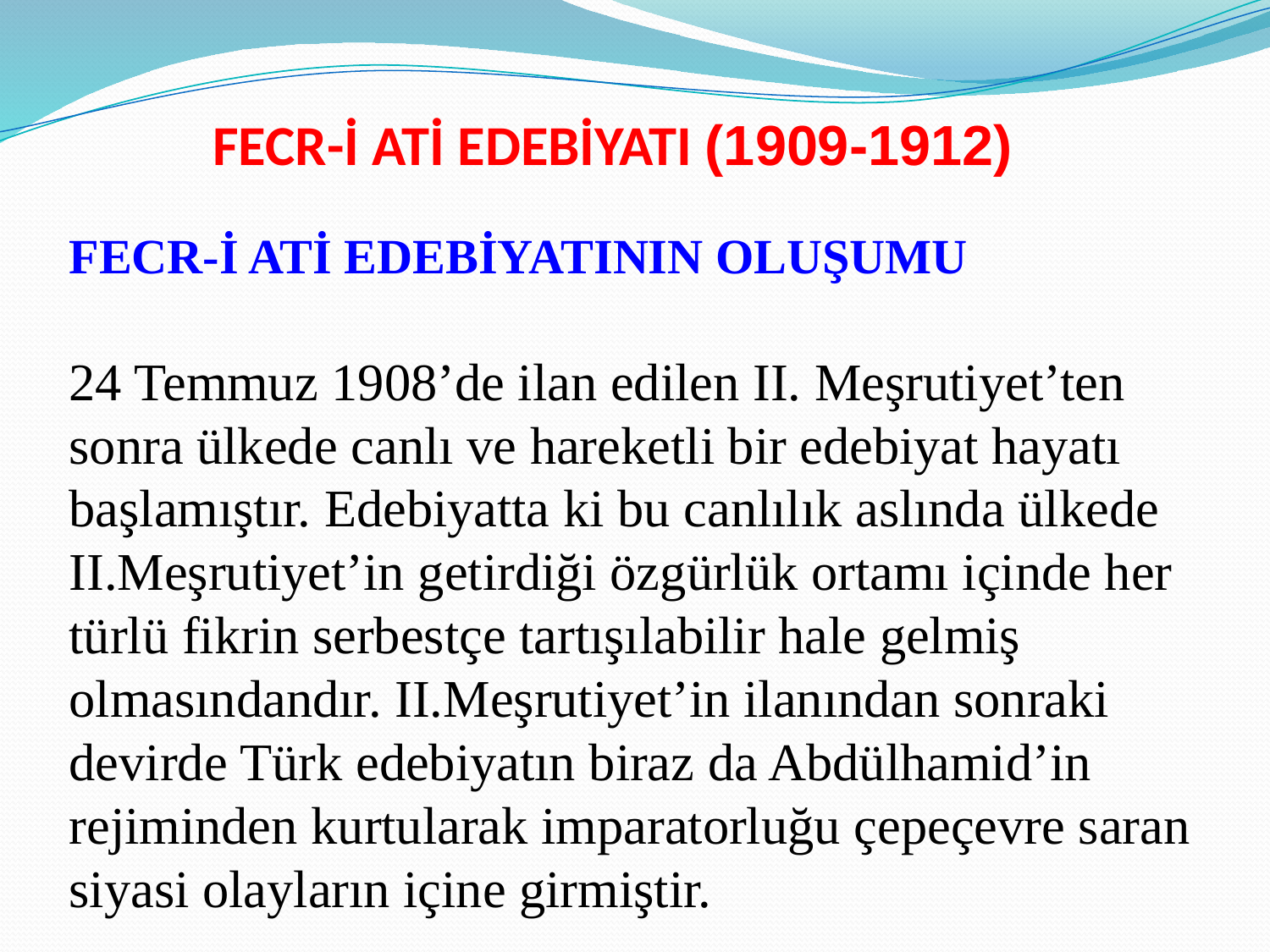

FECR-İ ATİ EDEBİYATI (1909-1912)
FECR-İ ATİ EDEBİYATININ OLUŞUMU

24 Temmuz 1908’de ilan edilen II. Meşrutiyet’ten sonra ülkede canlı ve hareketli bir edebiyat hayatı başlamıştır. Edebiyatta ki bu canlılık aslında ülkede II.Meşrutiyet’in getirdiği özgürlük ortamı içinde her türlü fikrin serbestçe tartışılabilir hale gelmiş olmasındandır. II.Meşrutiyet’in ilanından sonraki devirde Türk edebiyatın biraz da Abdülhamid’in rejiminden kurtularak imparatorluğu çepeçevre saran siyasi olayların içine girmiştir.